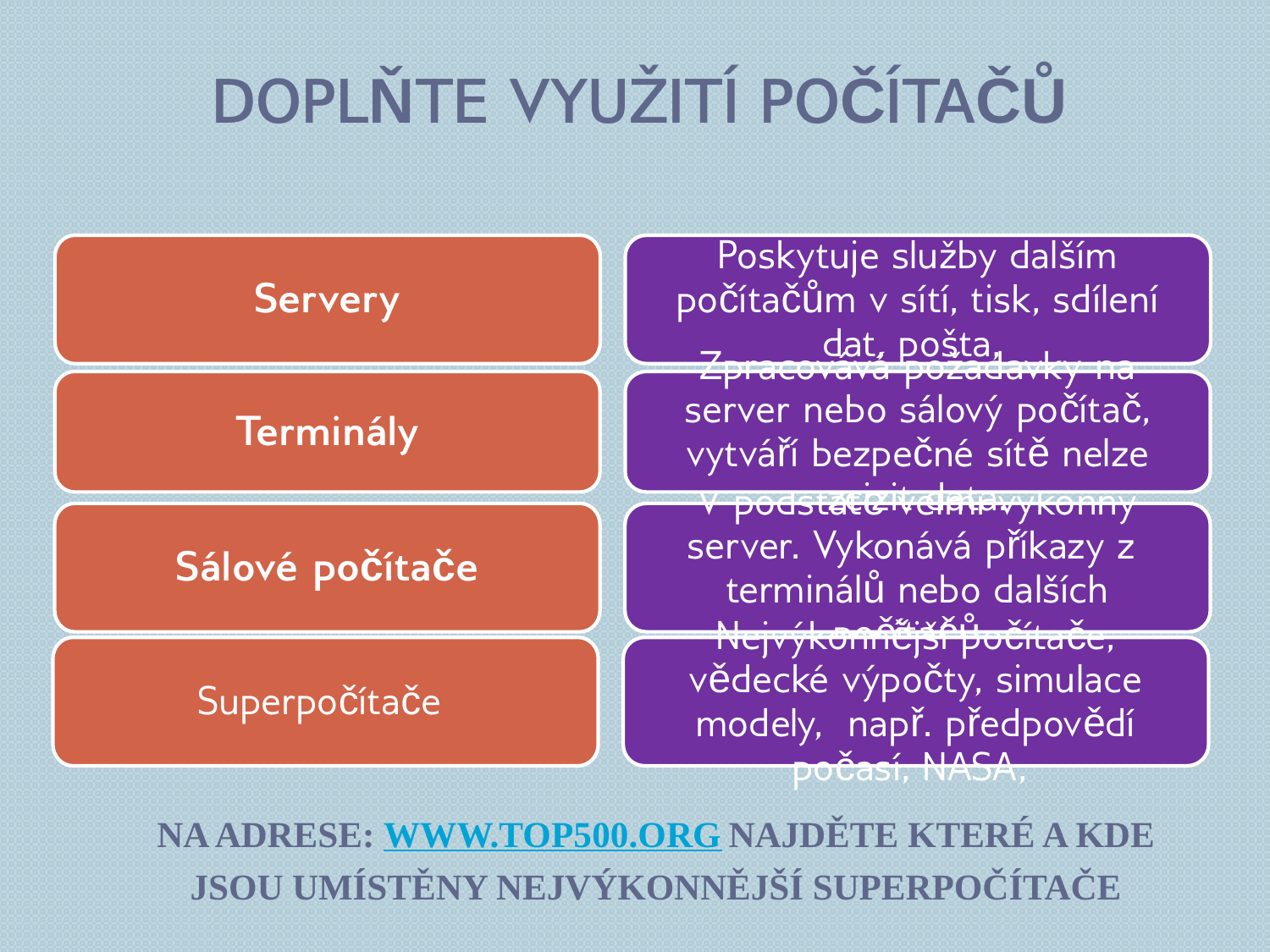

# Doplňte využití počítačů
Servery
Poskytuje služby dalším počítačům v sítí, tisk, sdílení dat, pošta,
Terminály
Zpracovává požadavky na server nebo sálový počítač, vytváří bezpečné sítě nelze zcizit data.
Sálové počítače
V podstatě velmi výkonný server. Vykonává příkazy z  terminálů nebo dalších počítačů.
Superpočítače
Nejvýkonnější počítače, vědecké výpočty, simulace modely,  např. předpovědí počasí, NASA,
Na adrese: WWW.top500.org najděte které a kde jsou umístěny nejvýkonnější superpočítače